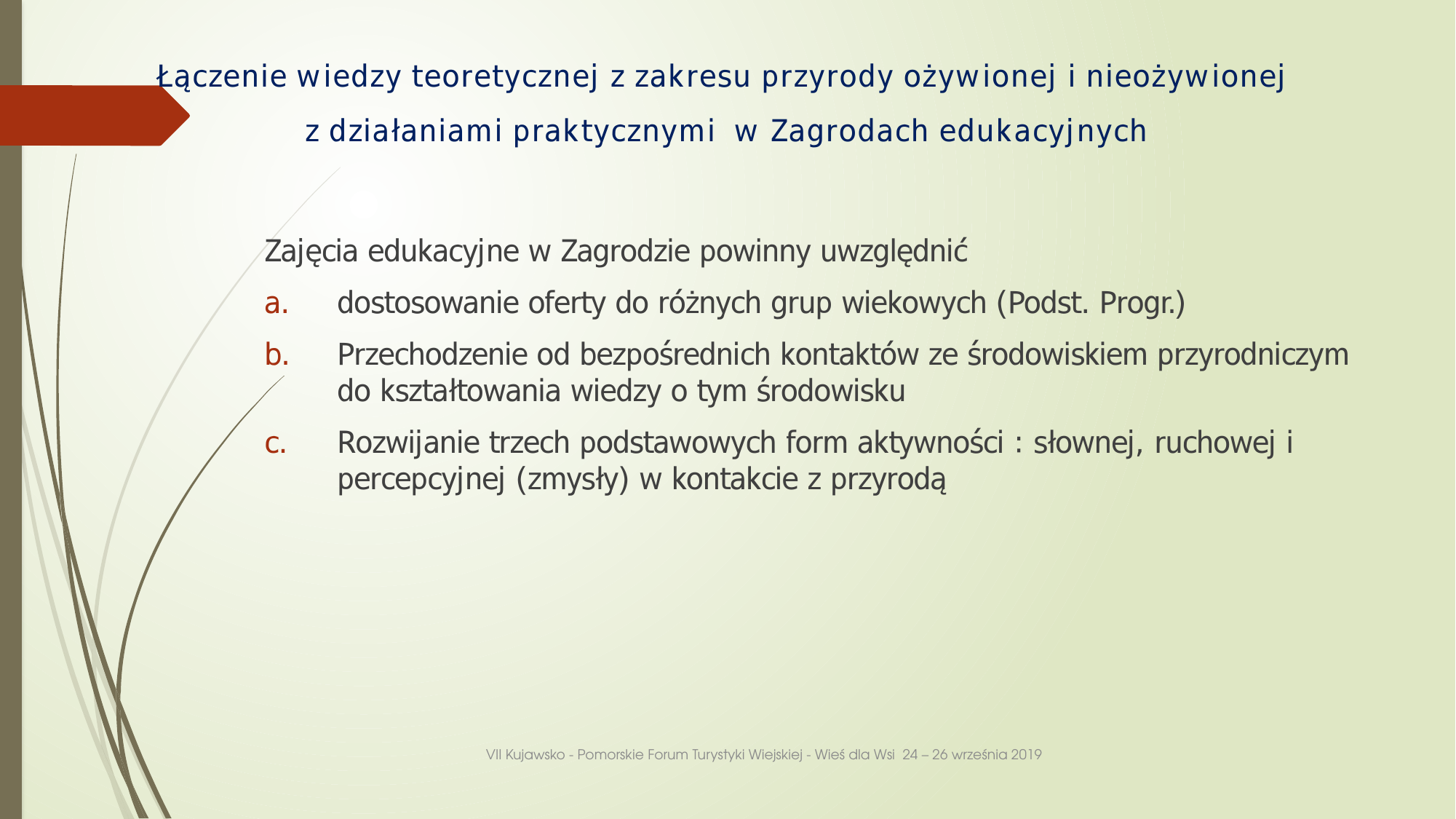

# Łączenie wiedzy teoretycznej z zakresu przyrody ożywionej i nieożywionej z działaniami praktycznymi  w Zagrodach edukacyjnych
Zajęcia edukacyjne w Zagrodzie powinny uwzględnić
dostosowanie oferty do różnych grup wiekowych (Podst. Progr.)
Przechodzenie od bezpośrednich kontaktów ze środowiskiem przyrodniczym do kształtowania wiedzy o tym środowisku
Rozwijanie trzech podstawowych form aktywności : słownej, ruchowej i percepcyjnej (zmysły) w kontakcie z przyrodą

VII Kujawsko - Pomorskie Forum Turystyki Wiejskiej - Wieś dla Wsi  24 – 26 września 2019